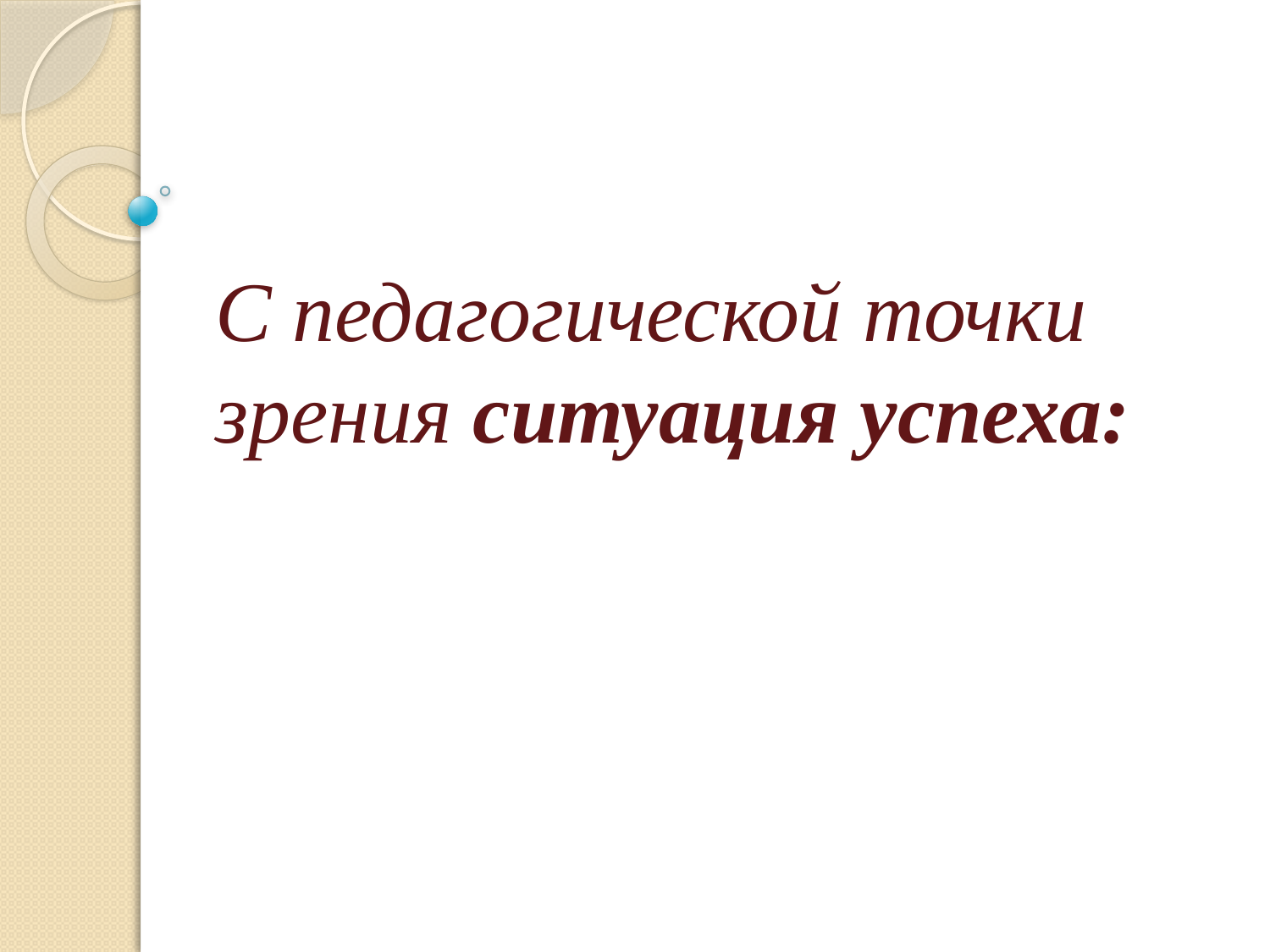

#
С педагогической точки зрения ситуация успеха: